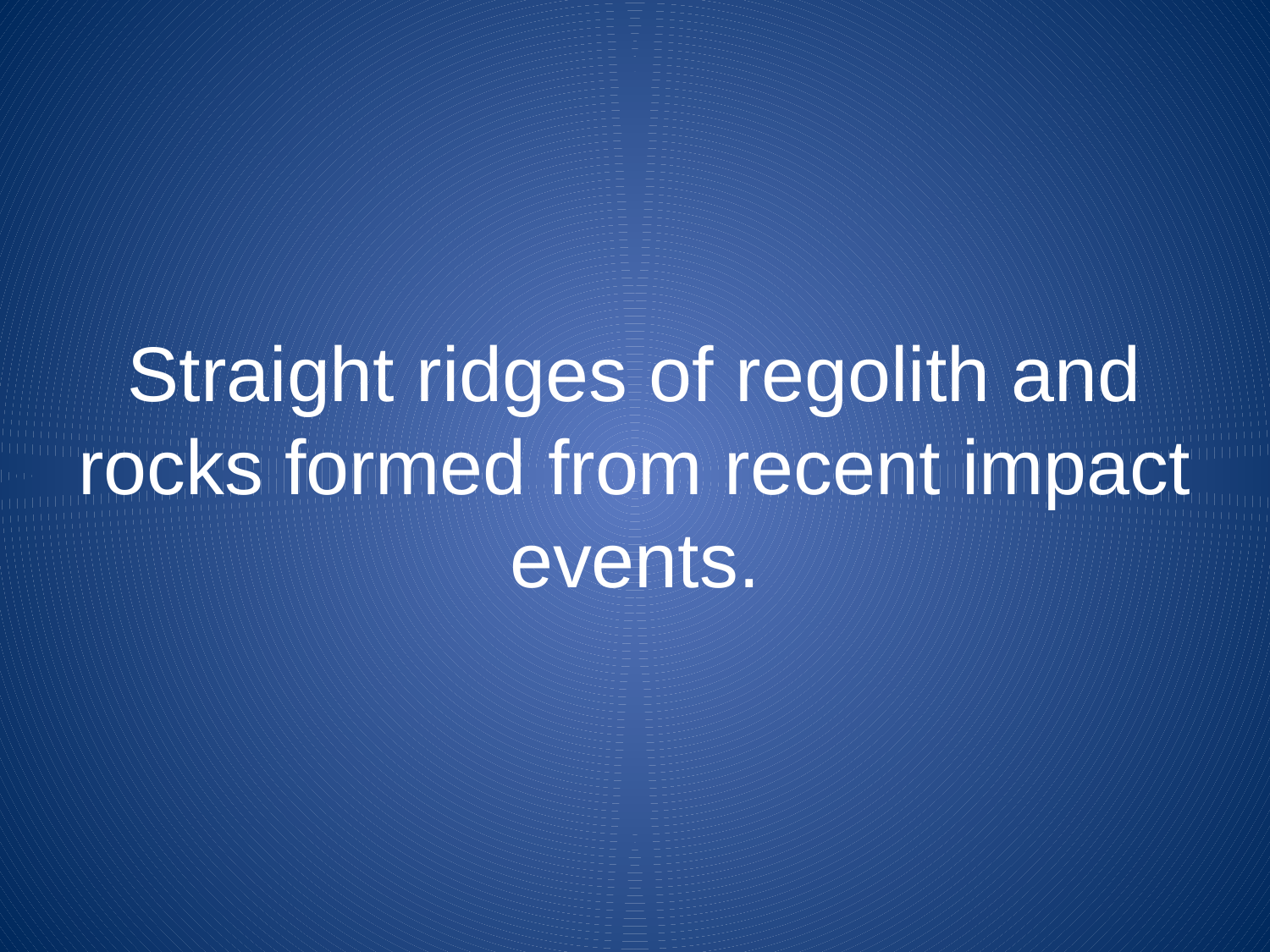

# Straight ridges of regolith and rocks formed from recent impact events.